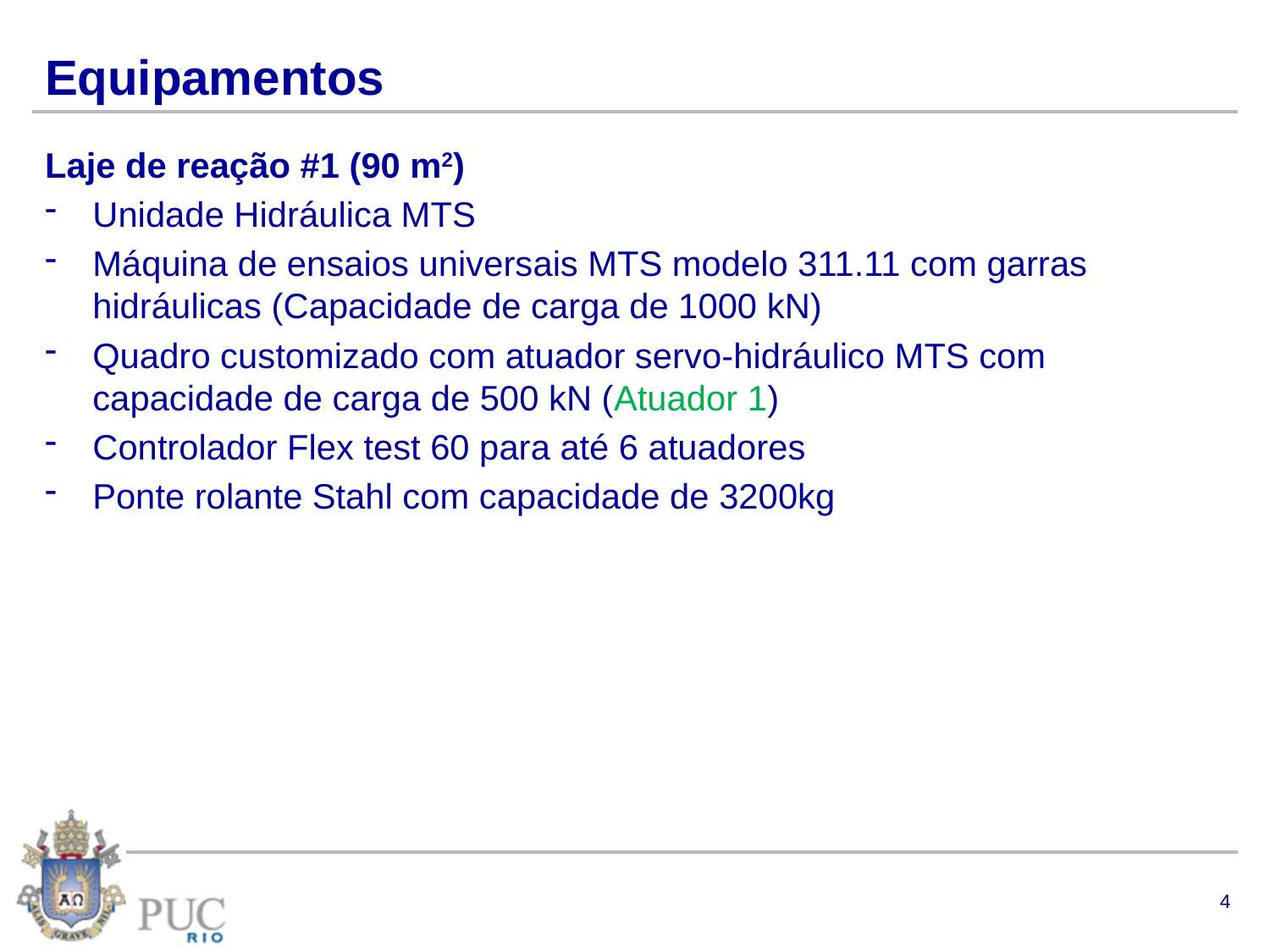

# Equipamentos
Laje de reação #1 (90 m2)
Unidade Hidráulica MTS
Máquina de ensaios universais MTS modelo 311.11 com garras hidráulicas (Capacidade de carga de 1000 kN)
Quadro customizado com atuador servo-hidráulico MTS com capacidade de carga de 500 kN (Atuador 1)
Controlador Flex test 60 para até 6 atuadores
Ponte rolante Stahl com capacidade de 3200kg